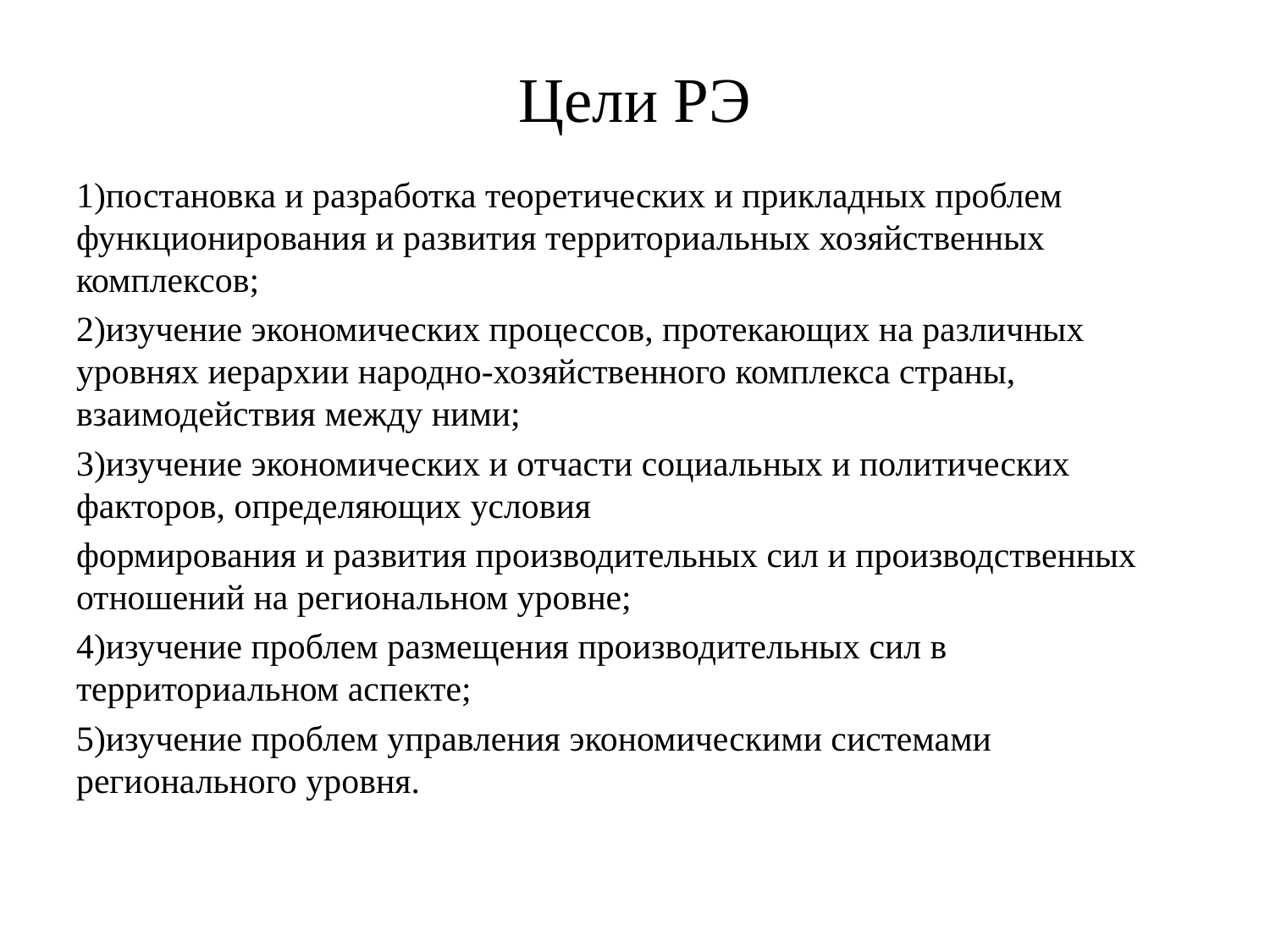

# Цели РЭ
1)постановка и разработка теоретических и прикладных проблем функционирования и развития территориальных хозяйственных комплексов;
2)изучение экономических процессов, протекающих на различных уровнях иерархии народно-хозяйственного комплекса страны, взаимодействия между ними;
3)изучение экономических и отчасти социальных и политических факторов, определяющих условия
формирования и развития производительных сил и производственных отношений на региональном уровне;
4)изучение проблем размещения производительных сил в территориальном аспекте;
5)изучение проблем управления экономическими системами регионального уровня.